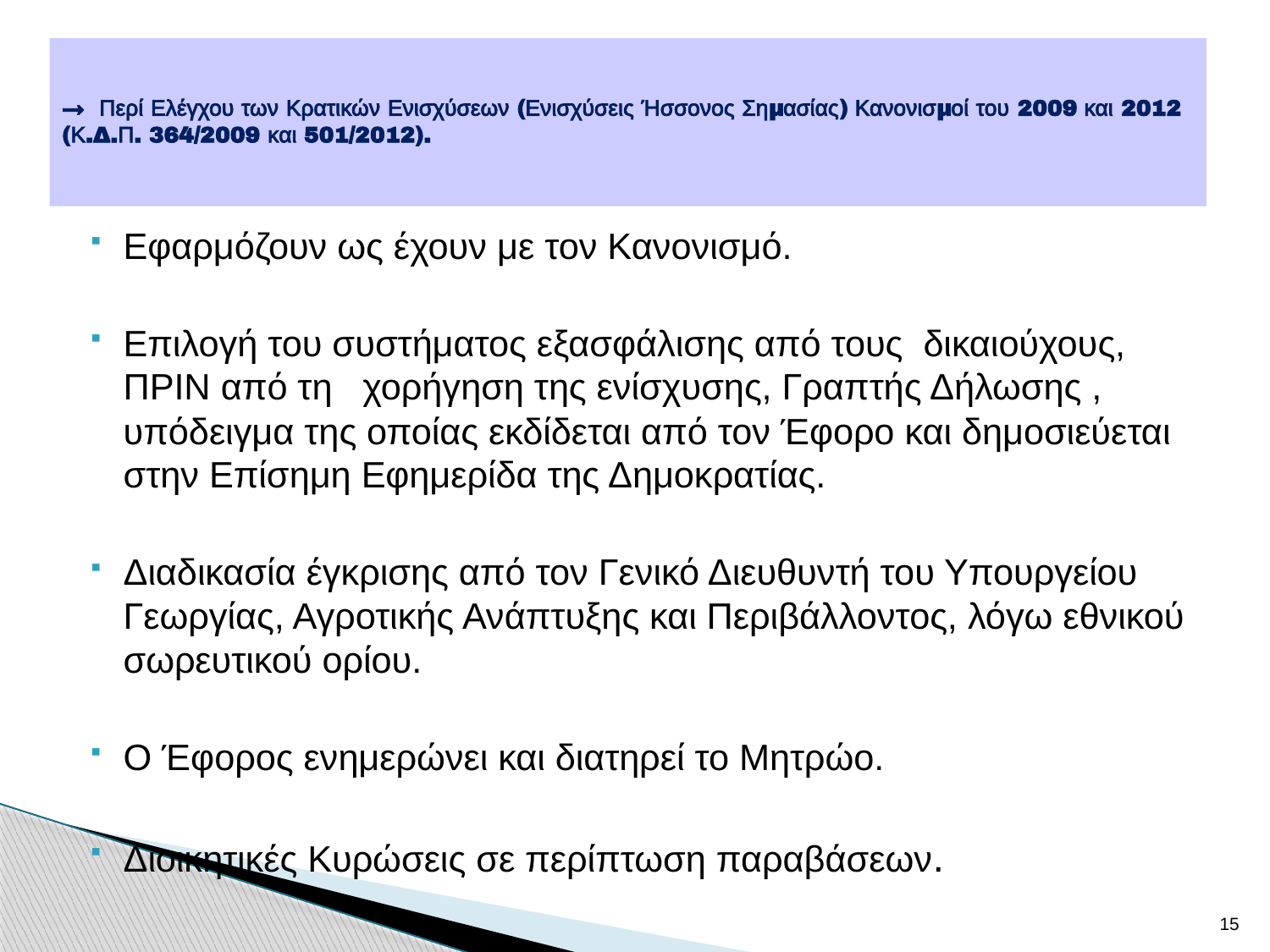

# →  Περί Ελέγχου των Κρατικών Ενισχύσεων (Ενισχύσεις Ήσσονος Σημασίας) Κανονισμοί του 2009 και 2012 (Κ.Δ.Π. 364/2009 και 501/2012).
Εφαρμόζουν ως έχουν με τον Κανονισμό.

Επιλογή του συστήματος εξασφάλισης από τους  δικαιούχους, ΠΡΙΝ από τη   χορήγηση της ενίσχυσης, Γραπτής Δήλωσης , υπόδειγμα της οποίας εκδίδεται από τον Έφορο και δημοσιεύεται στην Επίσημη Εφημερίδα της Δημοκρατίας.

Διαδικασία έγκρισης από τον Γενικό Διευθυντή του Υπουργείου Γεωργίας, Αγροτικής Ανάπτυξης και Περιβάλλοντος, λόγω εθνικού σωρευτικού ορίου.

Ο Έφορος ενημερώνει και διατηρεί το Μητρώο.

Διοικητικές Κυρώσεις σε περίπτωση παραβάσεων.

15